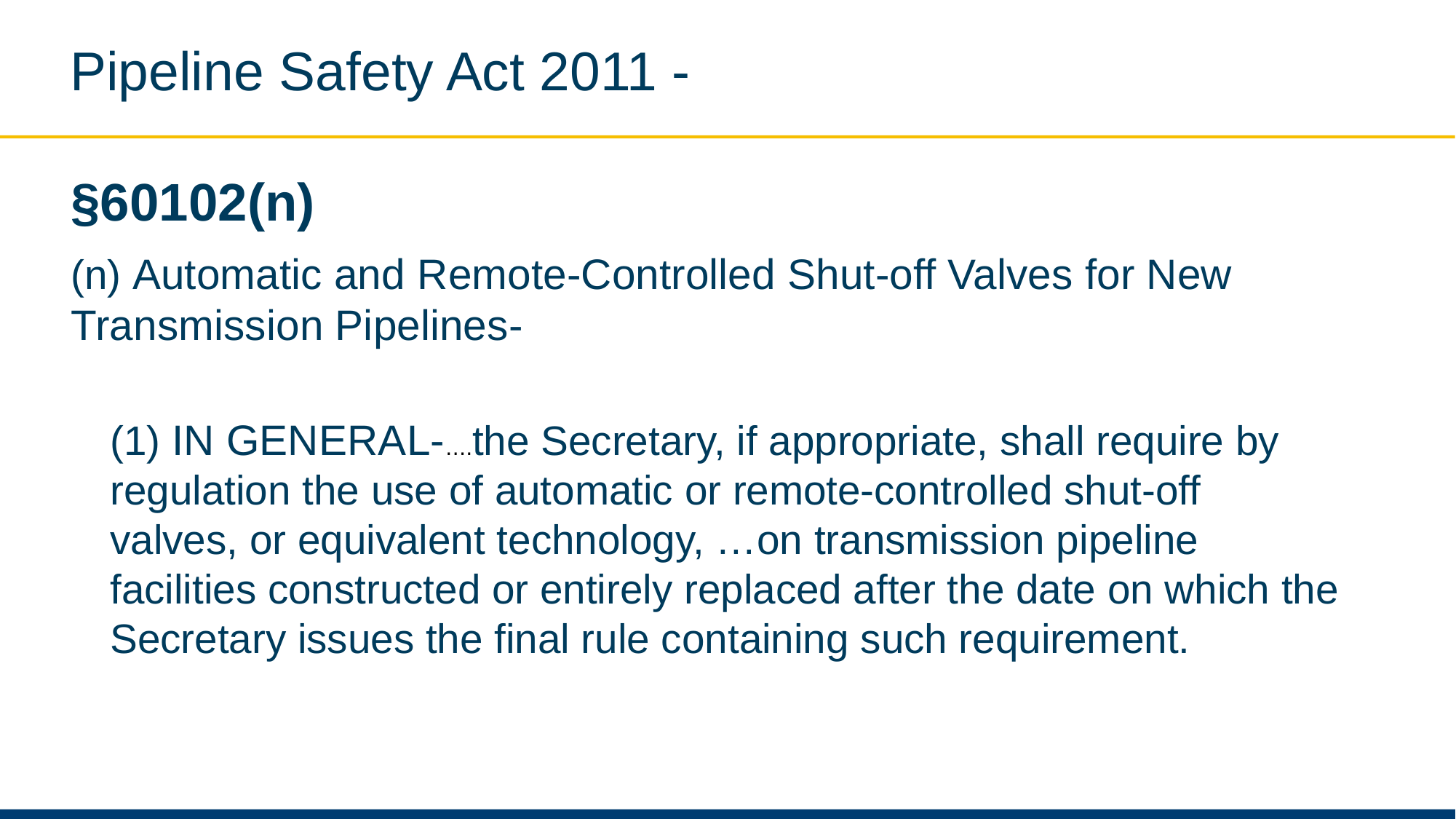

# Pipeline Safety Act 2011 -
§60102(n)
(n) Automatic and Remote-Controlled Shut-off Valves for New Transmission Pipelines-
(1) IN GENERAL-….the Secretary, if appropriate, shall require by regulation the use of automatic or remote-controlled shut-off valves, or equivalent technology, …on transmission pipeline facilities constructed or entirely replaced after the date on which the Secretary issues the final rule containing such requirement.